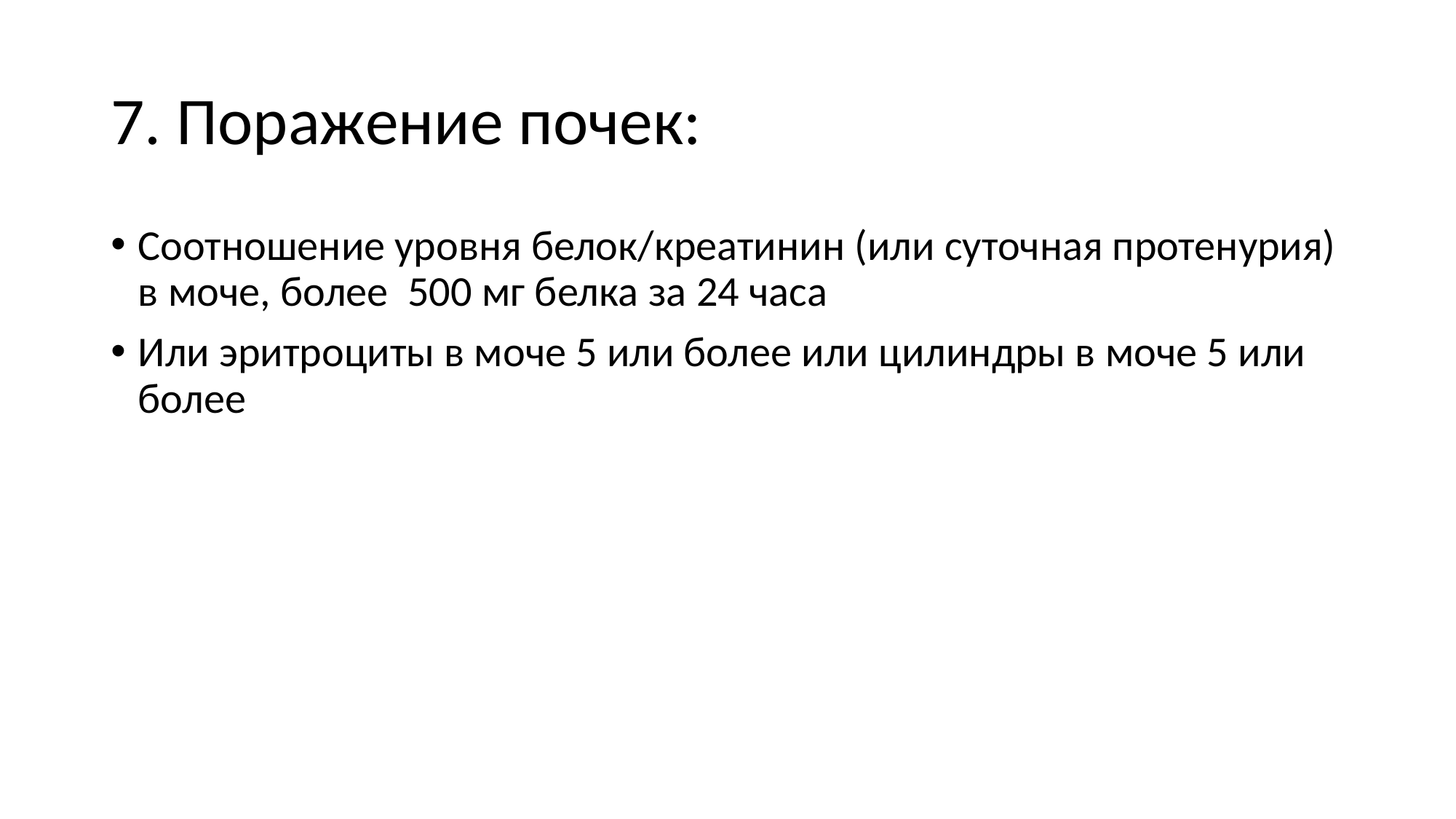

# 7. Поражение почек:
Соотношение уровня белок/креатинин (или суточная протенурия) в моче, более  500 мг белка за 24 часа
Или эритроциты в моче 5 или более или цилиндры в моче 5 или более